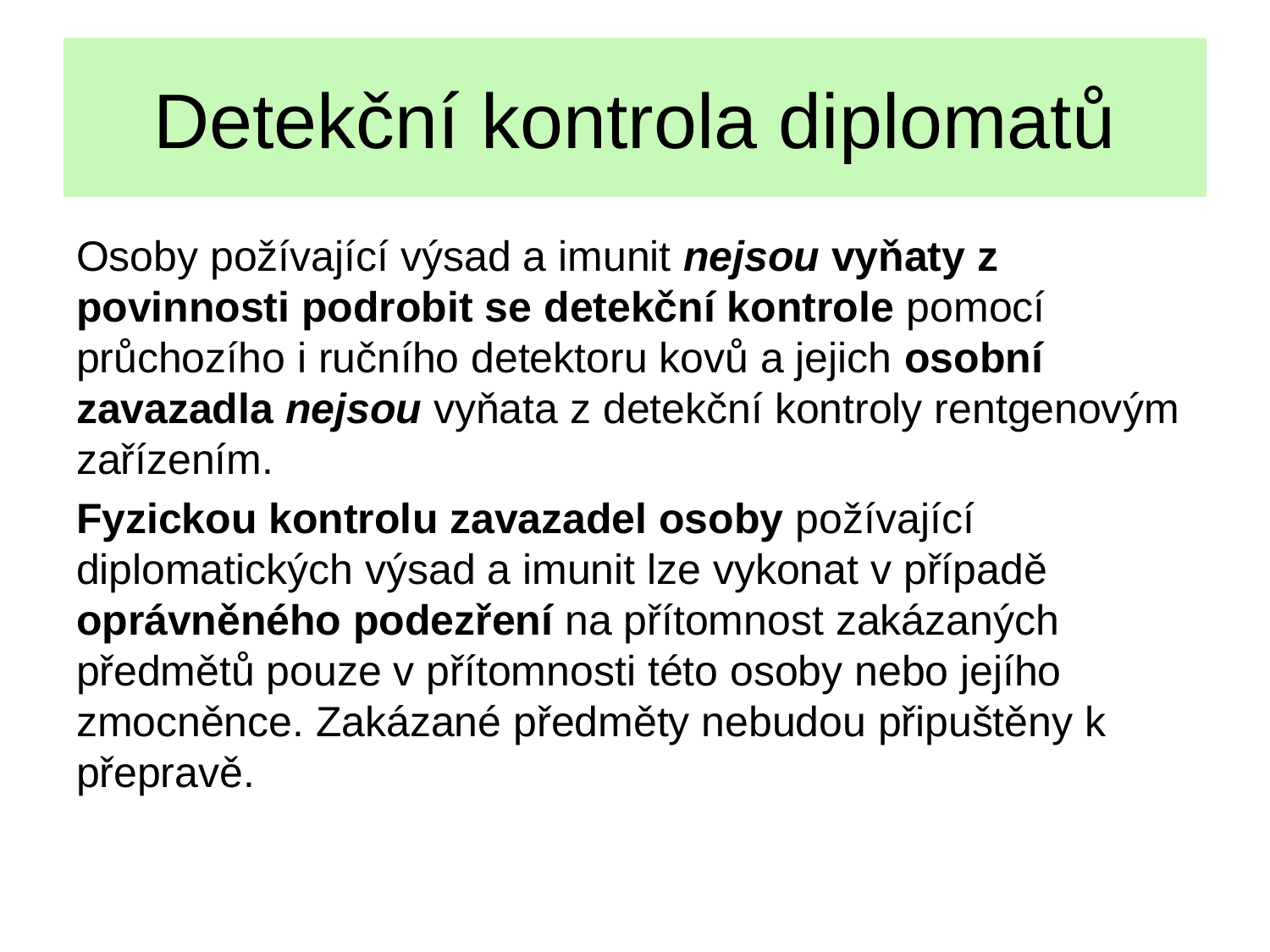

# Detekční kontrola diplomatů
Osoby požívající výsad a imunit nejsou vyňaty z povinnosti podrobit se detekční kontrole pomocí průchozího i ručního detektoru kovů a jejich osobní zavazadla nejsou vyňata z detekční kontroly rentgenovým zařízením.
Fyzickou kontrolu zavazadel osoby požívající diplomatických výsad a imunit lze vykonat v případě oprávněného podezření na přítomnost zakázaných předmětů pouze v přítomnosti této osoby nebo jejího zmocněnce. Zakázané předměty nebudou připuštěny k přepravě.